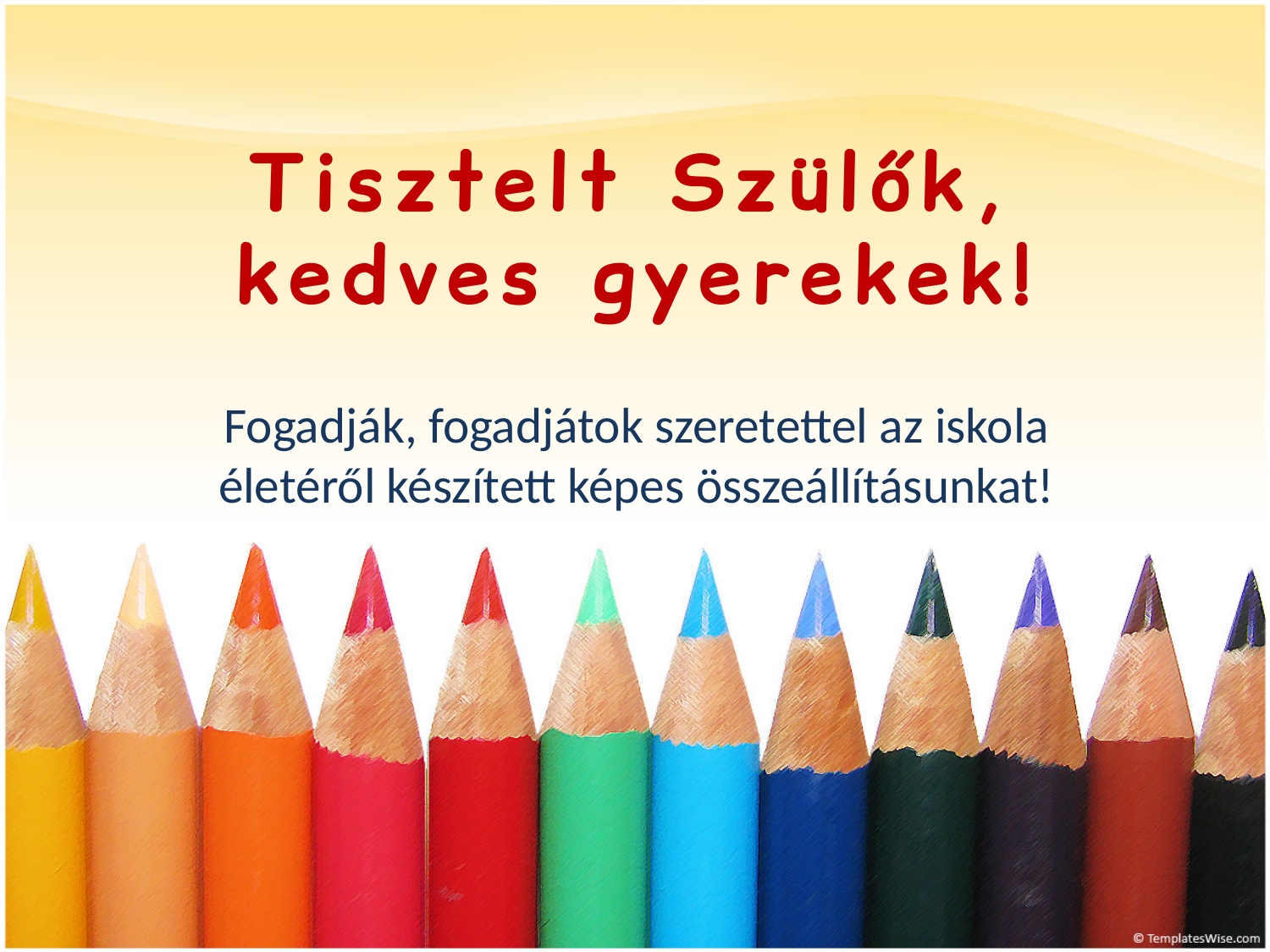

# Tisztelt Szülők, kedves gyerekek!
Fogadják, fogadjátok szeretettel az iskola életéről készített képes összeállításunkat!